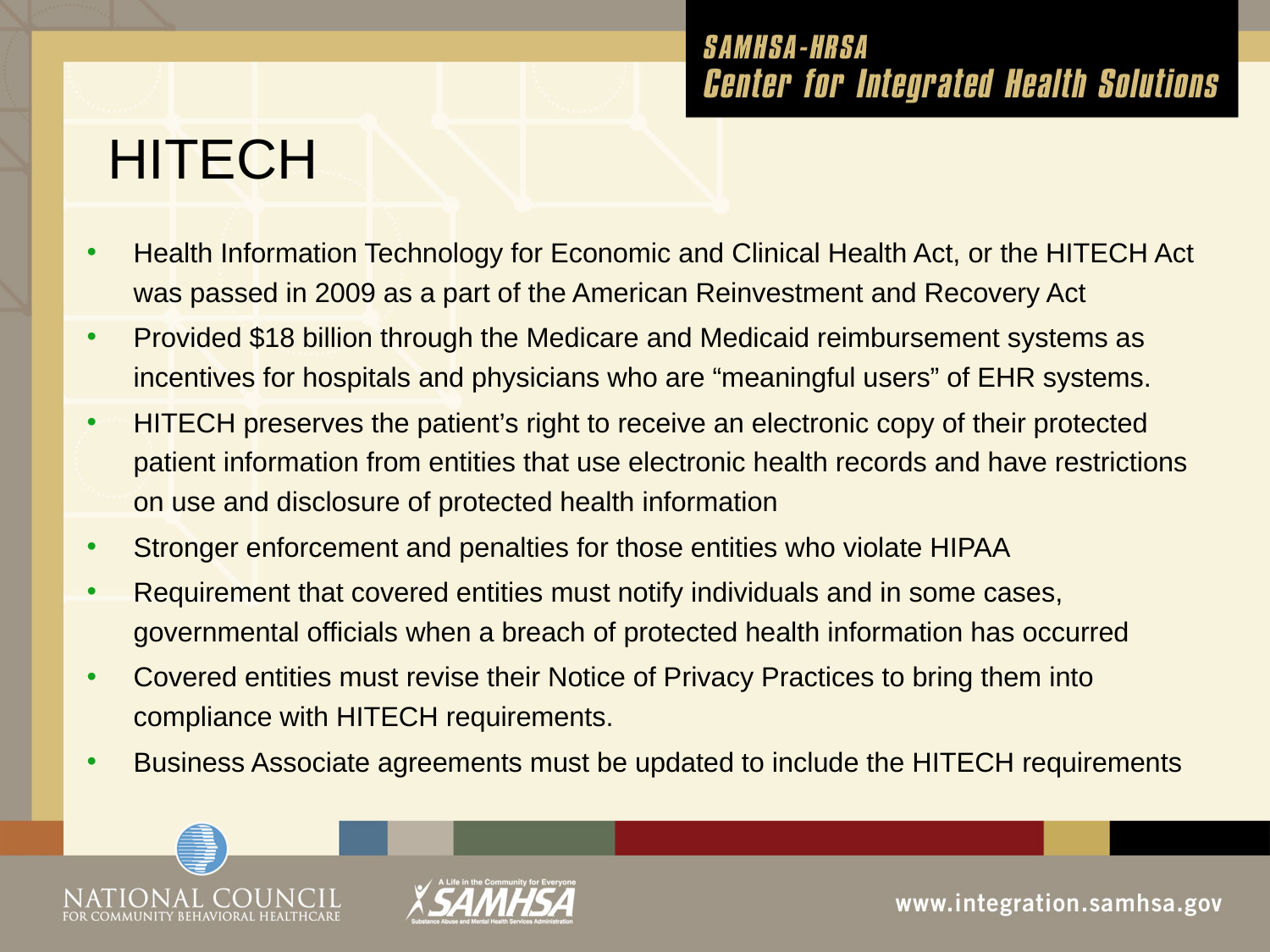

# HITECH
Health Information Technology for Economic and Clinical Health Act, or the HITECH Act was passed in 2009 as a part of the American Reinvestment and Recovery Act
Provided $18 billion through the Medicare and Medicaid reimbursement systems as incentives for hospitals and physicians who are “meaningful users” of EHR systems.
HITECH preserves the patient’s right to receive an electronic copy of their protected patient information from entities that use electronic health records and have restrictions on use and disclosure of protected health information
Stronger enforcement and penalties for those entities who violate HIPAA
Requirement that covered entities must notify individuals and in some cases, governmental officials when a breach of protected health information has occurred
Covered entities must revise their Notice of Privacy Practices to bring them into compliance with HITECH requirements.
Business Associate agreements must be updated to include the HITECH requirements